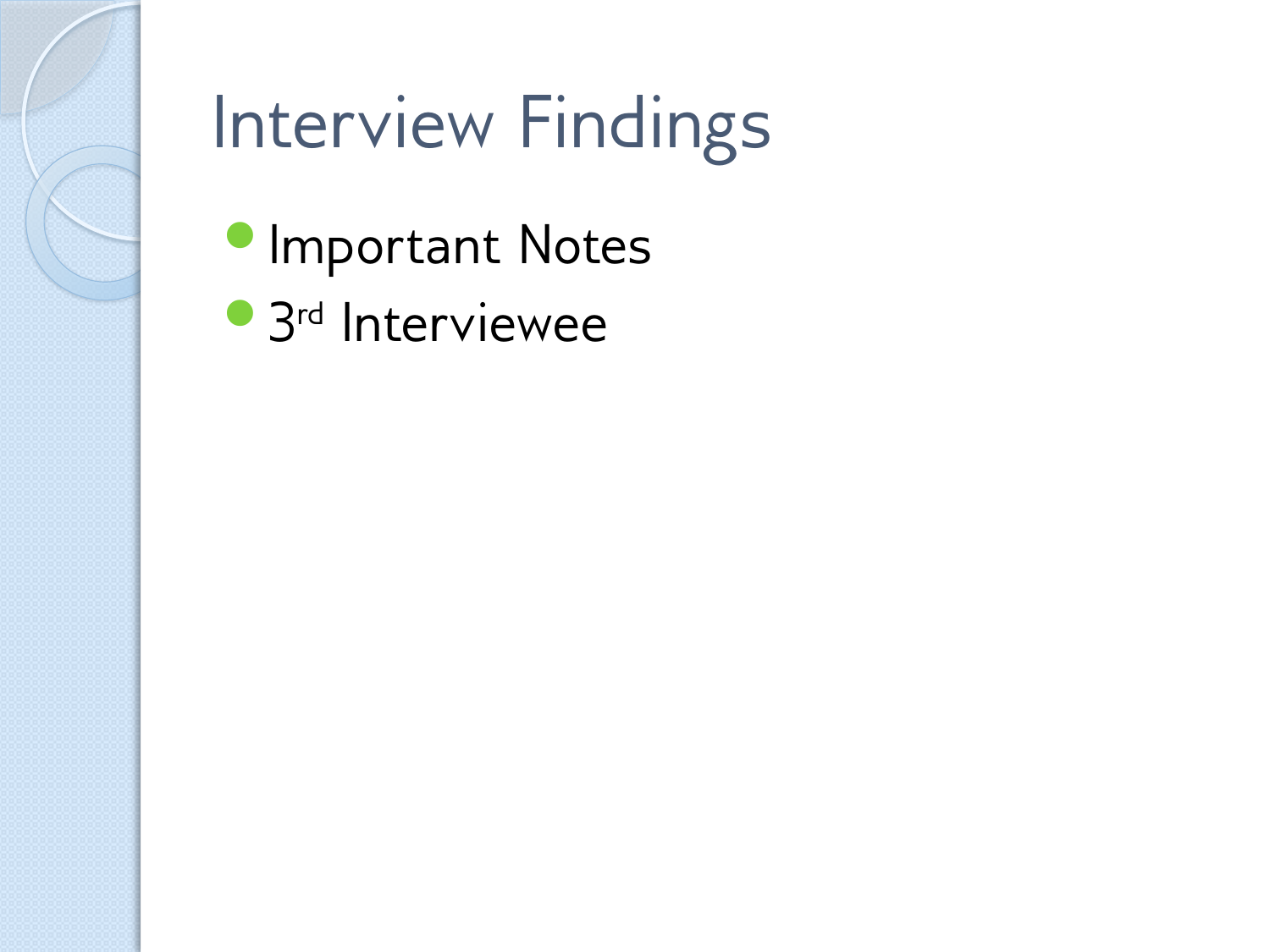

# Interview Findings
Important Notes
3rd Interviewee